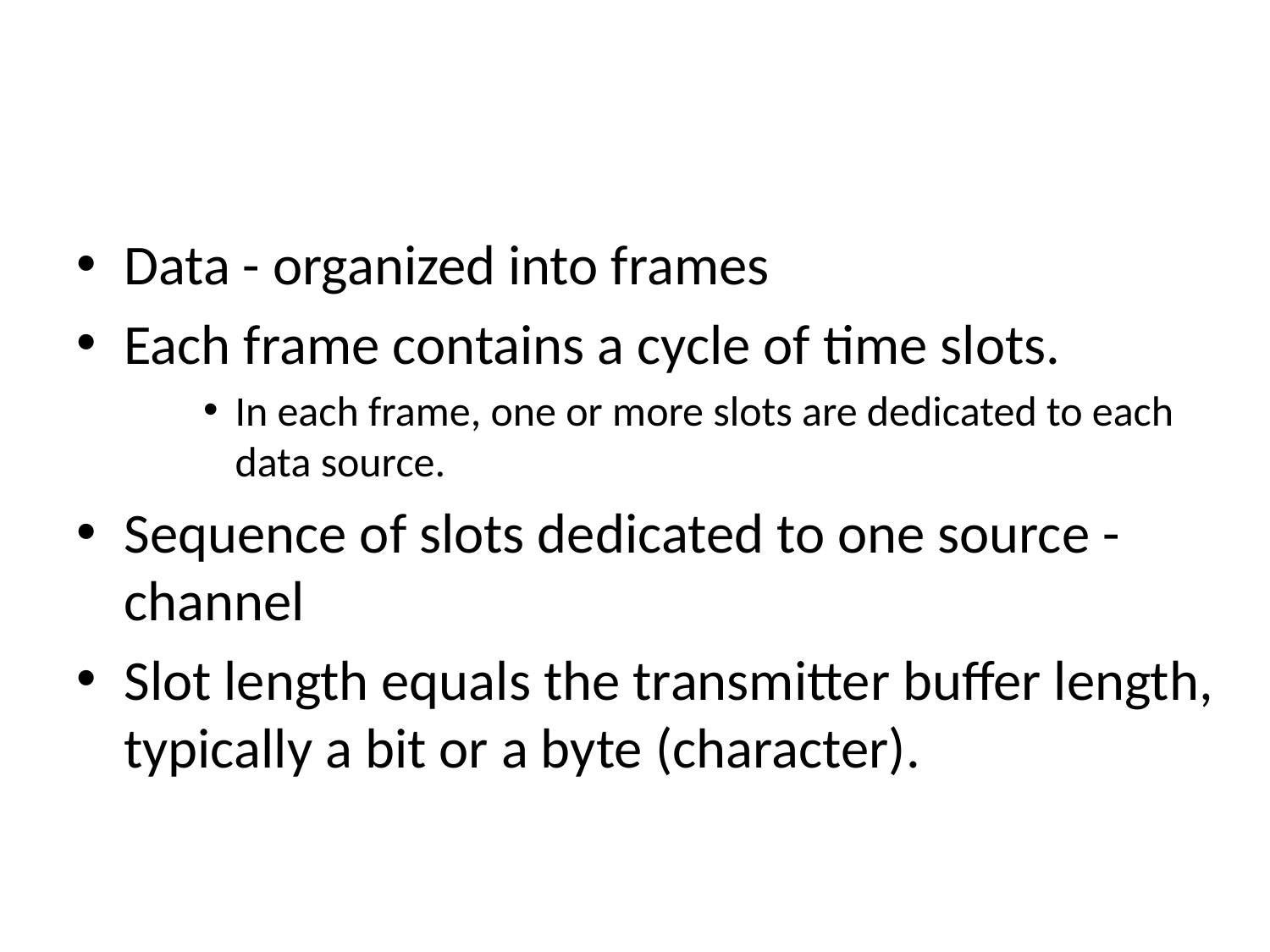

#
Data - organized into frames
Each frame contains a cycle of time slots.
In each frame, one or more slots are dedicated to each data source.
Sequence of slots dedicated to one source - channel
Slot length equals the transmitter buffer length, typically a bit or a byte (character).